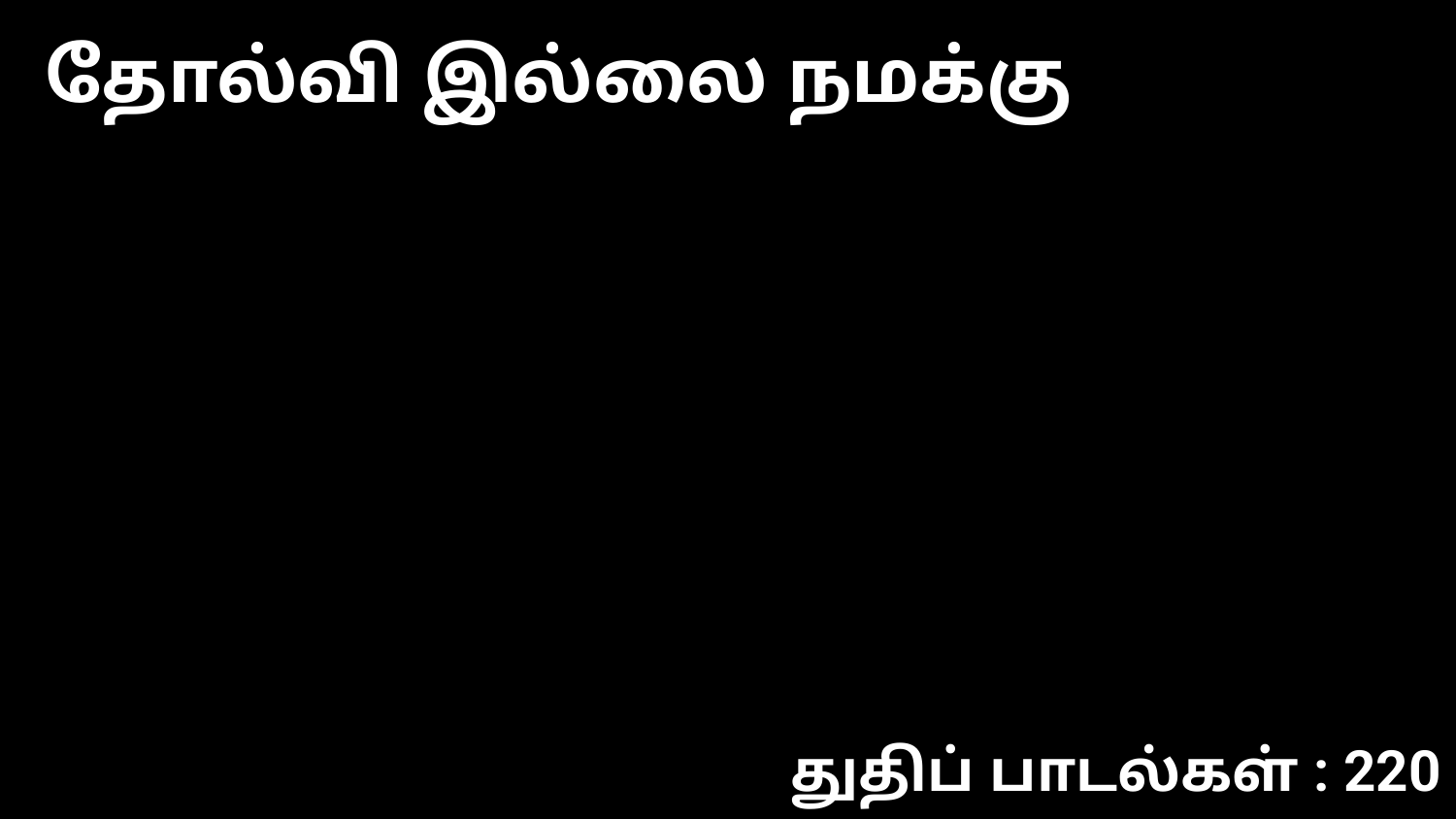

தோல்வி இல்லை நமக்கு
துதிப் பாடல்கள் : 220